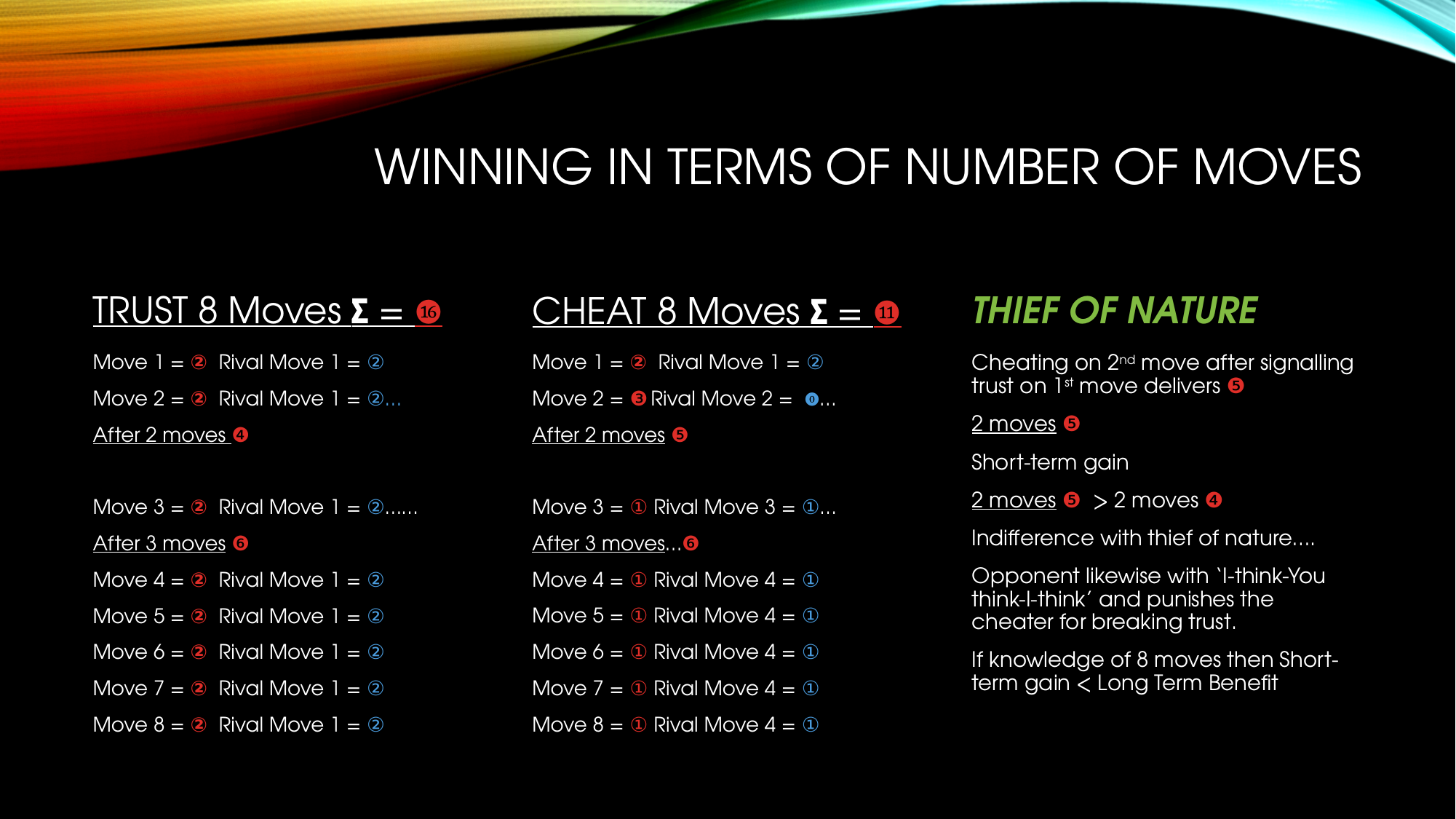

# Winning in terms of number of moves
THIEF OF NATURE

CHEAT 8 Moves Σ = ⓫

TRUST 8 Moves Σ = ⓰
Move 1 = ②  Rival Move 1 = ②
Move 2 = ❸ Rival Move 2 =  ⓿…
After 2 moves ❺

Move 3 = ① Rival Move 3 = ①…
After 3 moves…❻
Move 4 = ① Rival Move 4 = ①
Move 5 = ① Rival Move 4 = ①
Move 6 = ① Rival Move 4 = ①
Move 7 = ① Rival Move 4 = ①
Move 8 = ① Rival Move 4 = ①

Move 1 = ②  Rival Move 1 = ②
Move 2 = ②  Rival Move 1 = ②…
After 2 moves ❹

Move 3 = ②  Rival Move 1 = ②……
After 3 moves ❻
Move 4 = ②  Rival Move 1 = ②
Move 5 = ②  Rival Move 1 = ②
Move 6 = ②  Rival Move 1 = ②
Move 7 = ②  Rival Move 1 = ②
Move 8 = ②  Rival Move 1 = ②

Cheating on 2nd move after signalling trust on 1st move delivers ❺
2 moves ❺
Short-term gain
2 moves ❺  > 2 moves ❹
Indifference with thief of nature….
Opponent likewise with ‘I-think-You think-I-think’ and punishes the cheater for breaking trust.
If knowledge of 8 moves then Short-term gain < Long Term Benefit